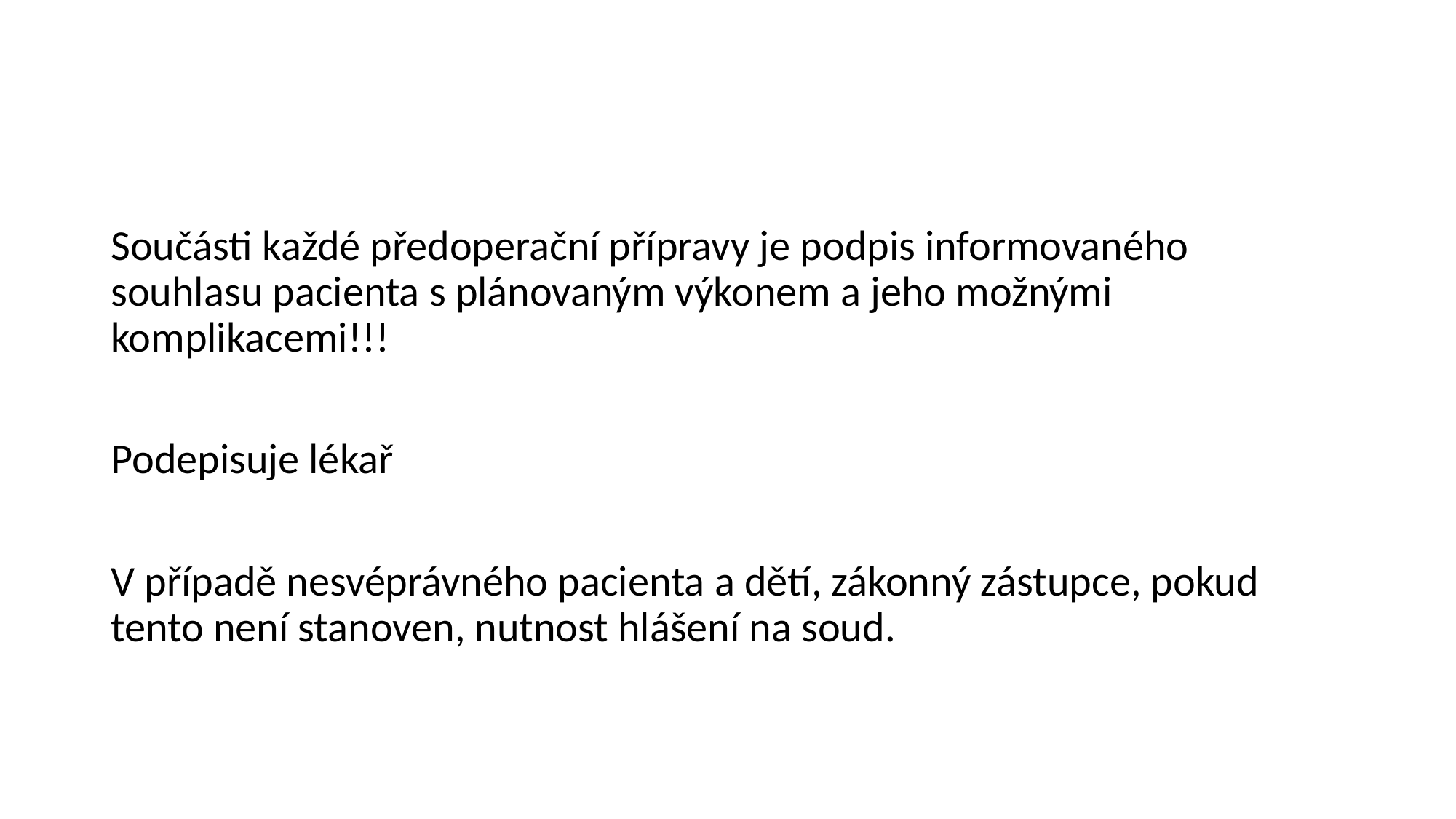

Součásti každé předoperační přípravy je podpis informovaného souhlasu pacienta s plánovaným výkonem a jeho možnými komplikacemi!!!

Podepisuje lékař

V případě nesvéprávného pacienta a dětí, zákonný zástupce, pokud tento není stanoven, nutnost hlášení na soud.